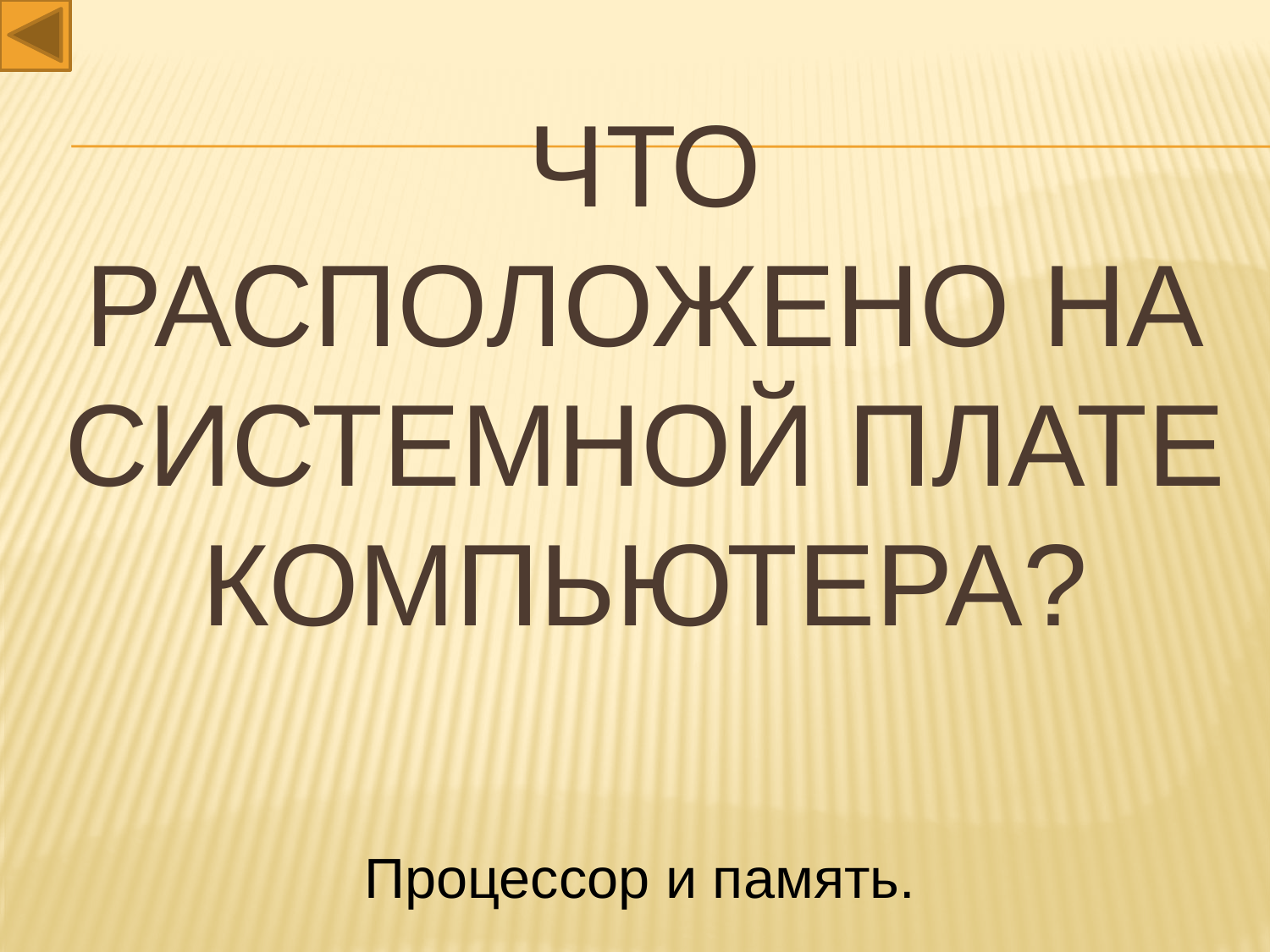

# Что расположено на системной плате компьютера?
Процессор и память.